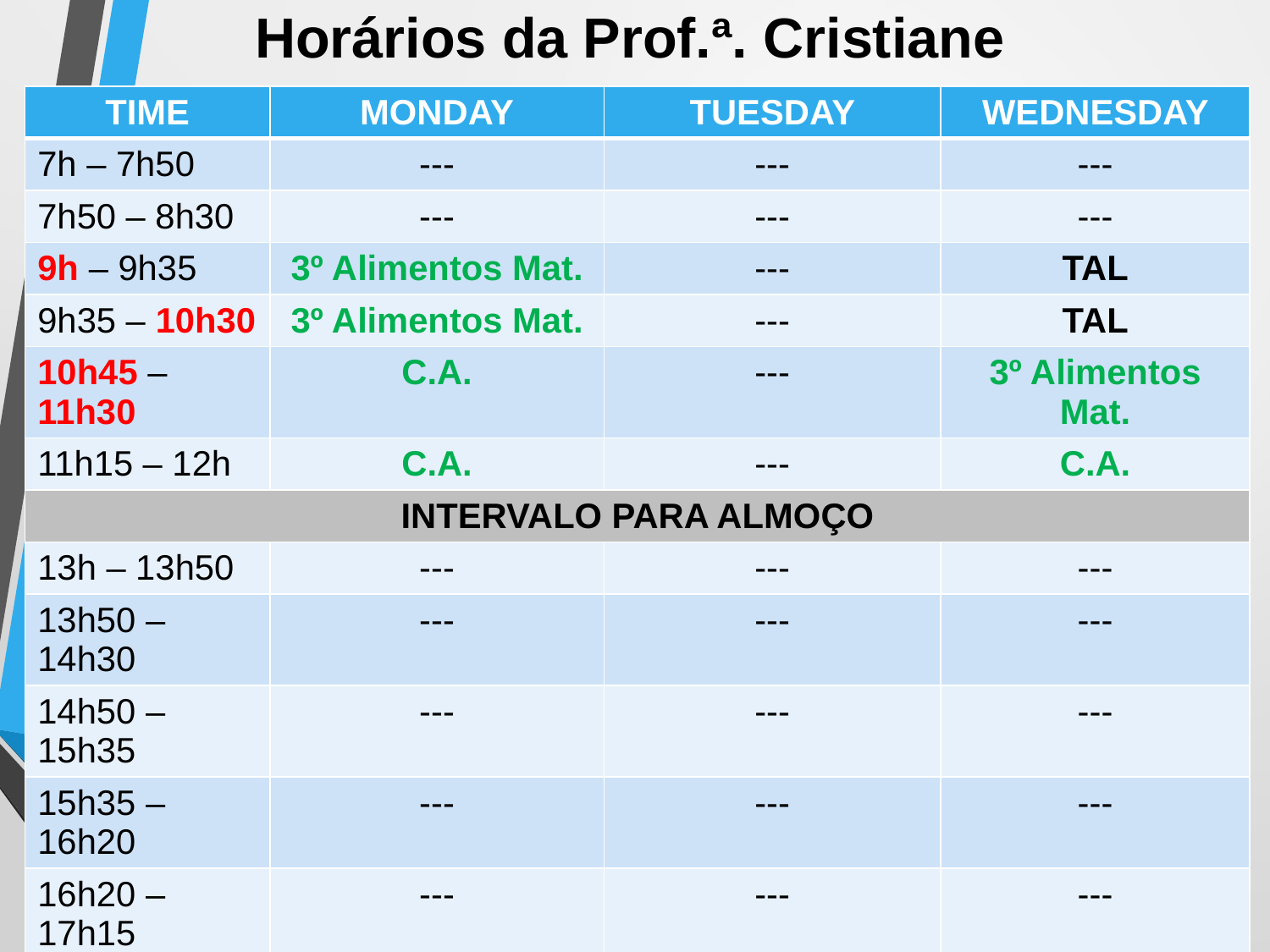

# Horários da Prof.ª. Cristiane
| TIME | MONDAY | TUESDAY | WEDNESDAY |
| --- | --- | --- | --- |
| 7h – 7h50 | --- | --- | --- |
| 7h50 – 8h30 | --- | --- | --- |
| 9h – 9h35 | 3º Alimentos Mat. | --- | TAL |
| 9h35 – 10h30 | 3º Alimentos Mat. | --- | TAL |
| 10h45 – 11h30 | C.A. | --- | 3º Alimentos Mat. |
| 11h15 – 12h | C.A. | --- | C.A. |
| INTERVALO PARA ALMOÇO |  |  |  |
| 13h – 13h50 | --- | --- | --- |
| 13h50 – 14h30 | --- | --- | --- |
| 14h50 – 15h35 | --- | --- | --- |
| 15h35 – 16h20 | --- | --- | --- |
| 16h20 – 17h15 | --- | --- | --- |
| 17h15 – 18h | --- | --- | --- |